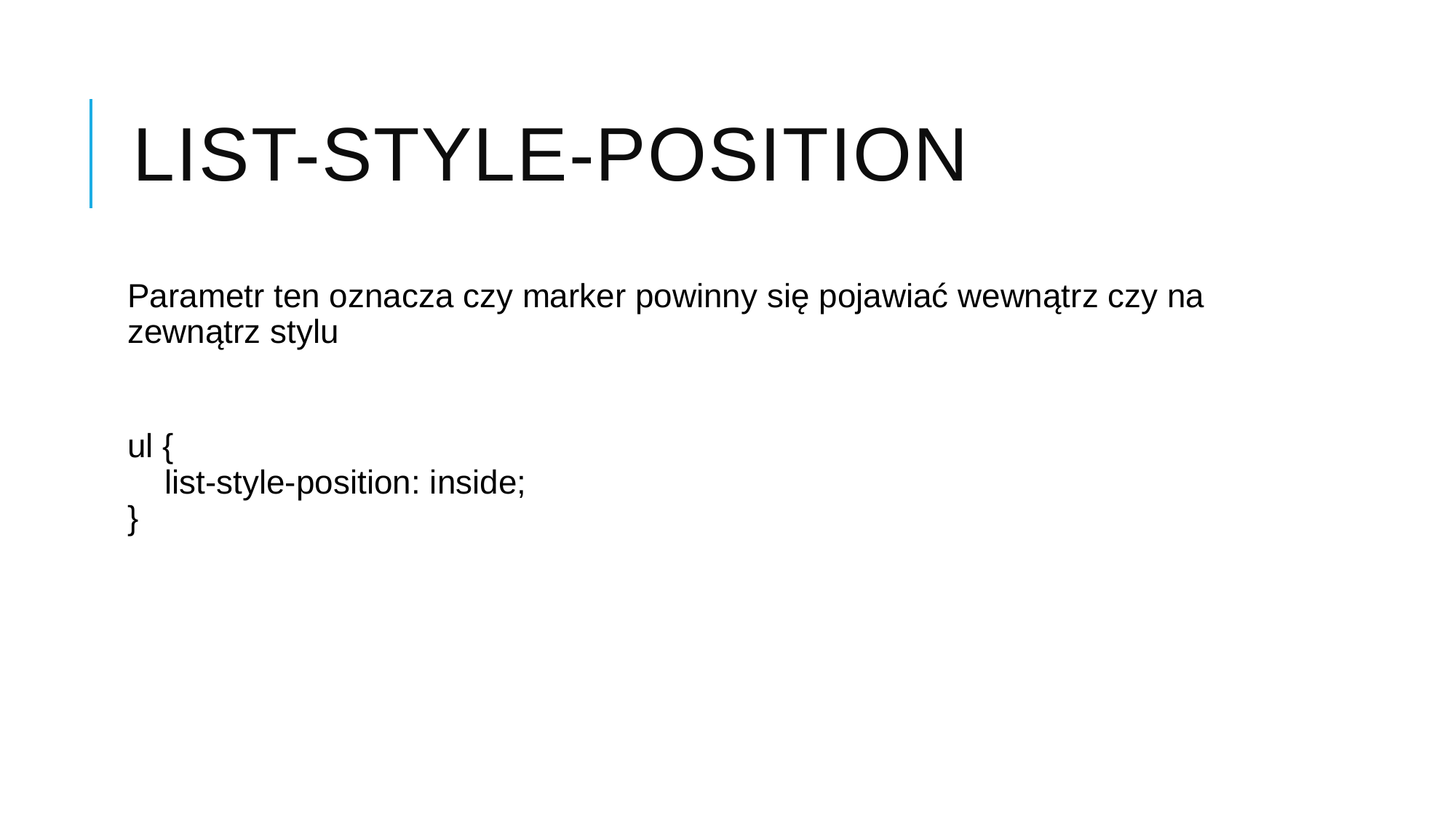

# list-style-position
Parametr ten oznacza czy marker powinny się pojawiać wewnątrz czy na zewnątrz stylu

ul {
    list-style-position: inside;
}